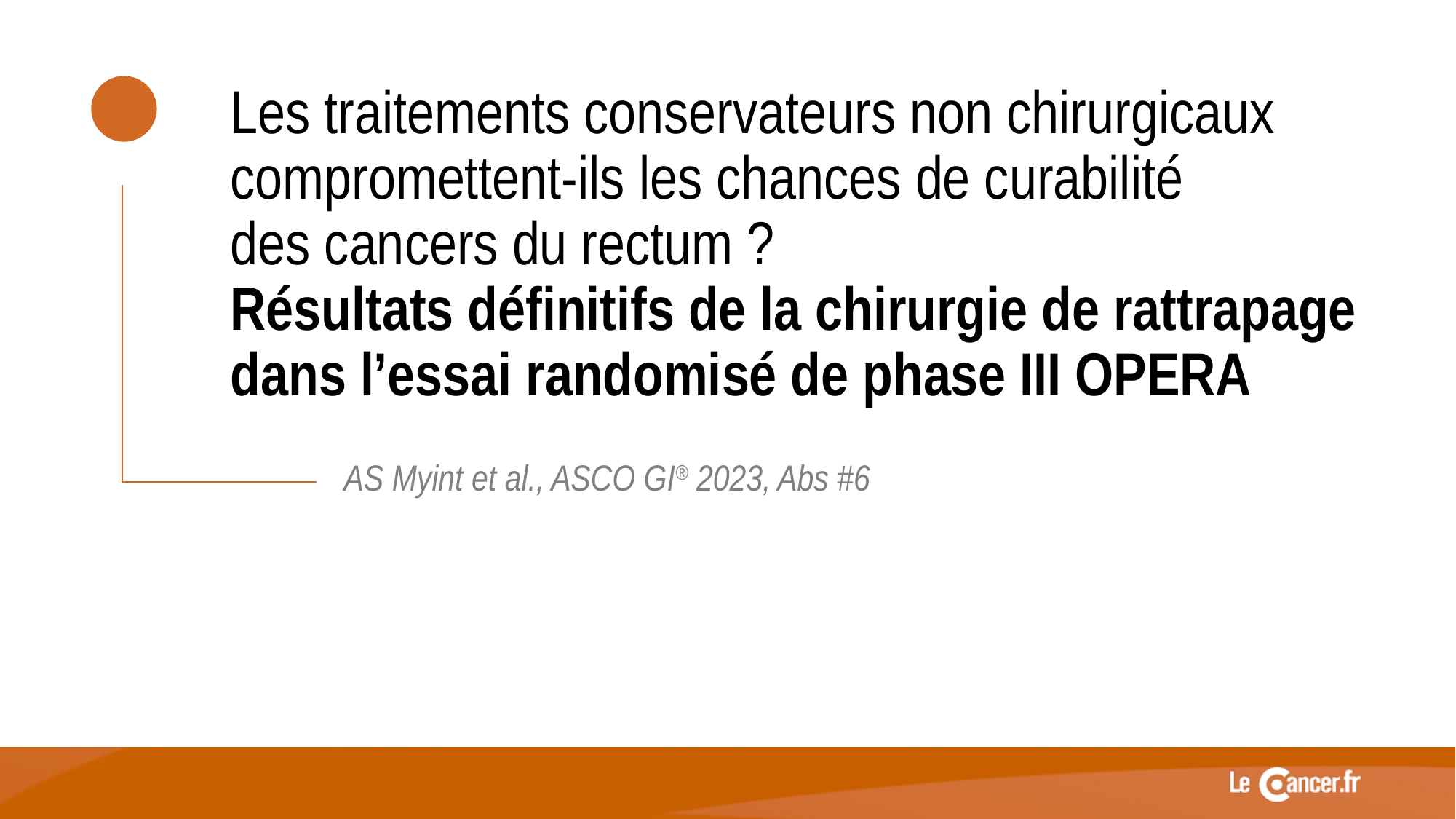

Les traitements conservateurs non chirurgicaux compromettent-ils les chances de curabilité
des cancers du rectum ?
Résultats définitifs de la chirurgie de rattrapage
dans l’essai randomisé de phase III OPERA

AS Myint et al., ASCO GI® 2023, Abs #6